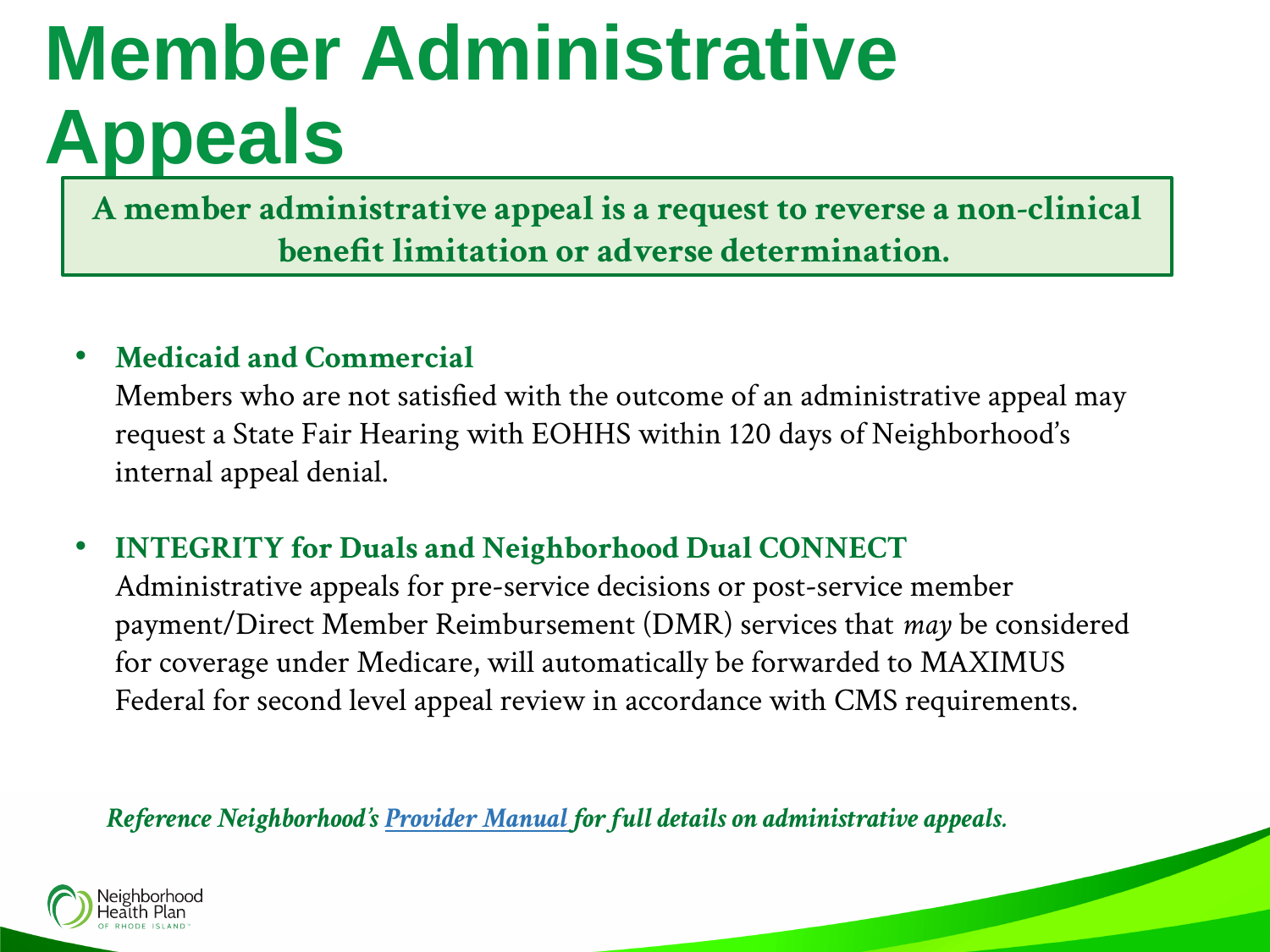

Member Administrative Appeals
A member administrative appeal is a request to reverse a non-clinical benefit limitation or adverse determination.
Medicaid and Commercial
Members who are not satisfied with the outcome of an administrative appeal may request a State Fair Hearing with EOHHS within 120 days of Neighborhood’s internal appeal denial.

INTEGRITY for Duals and Neighborhood Dual CONNECT
Administrative appeals for pre-service decisions or post-service member payment/Direct Member Reimbursement (DMR) services that may be considered for coverage under Medicare, will automatically be forwarded to MAXIMUS Federal for second level appeal review in accordance with CMS requirements.
Reference Neighborhood’s Provider Manual for full details on administrative appeals.